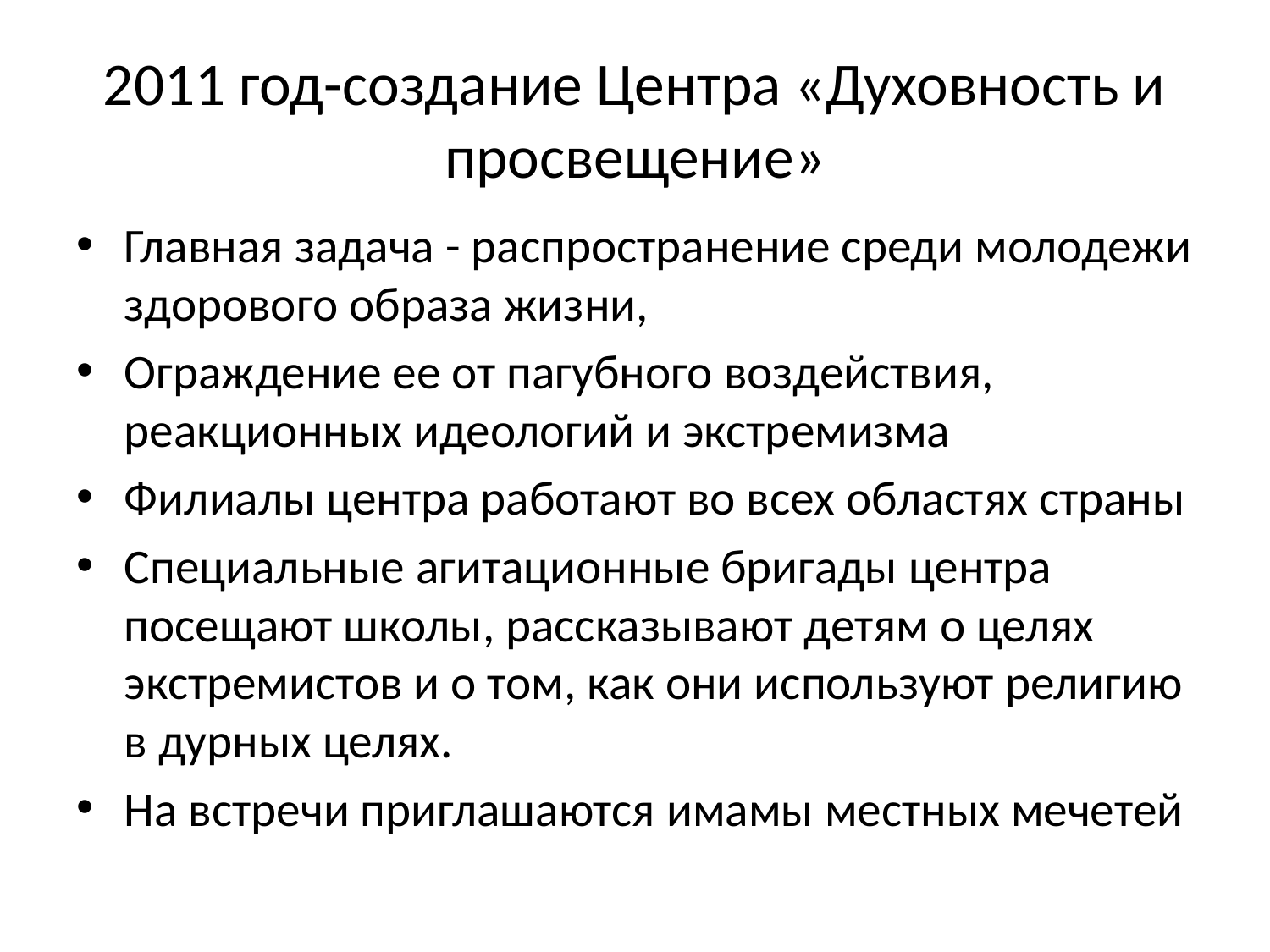

# 2011 год-создание Центра «Духовность и просвещение»
Главная задача - распространение среди молодежи здорового образа жизни,
Ограждение ее от пагубного воздействия, реакционных идеологий и экстремизма
Филиалы центра работают во всех областях страны
Специальные агитационные бригады центра посещают школы, рассказывают детям о целях экстремистов и о том, как они используют религию в дурных целях.
На встречи приглашаются имамы местных мечетей